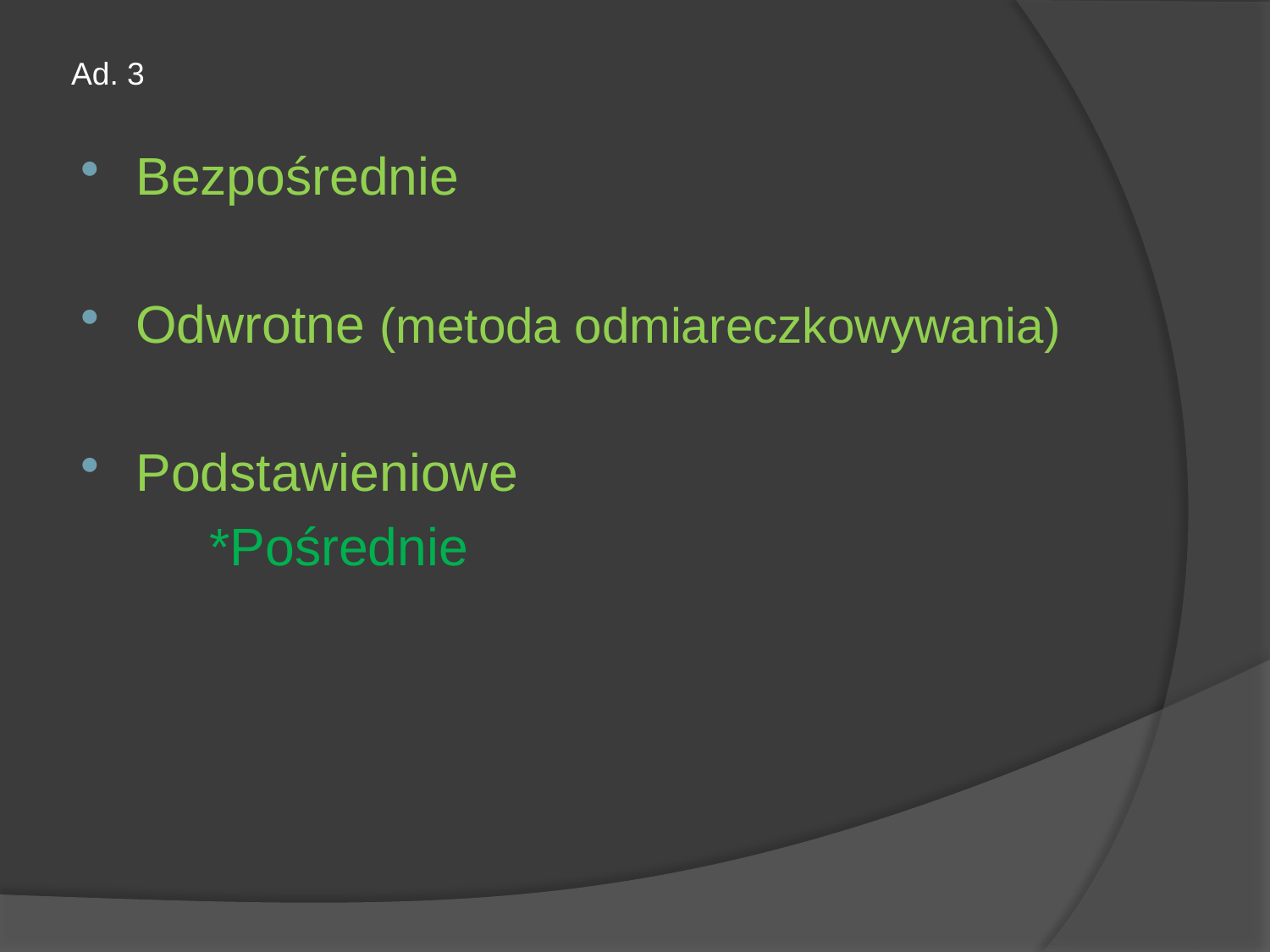

# Ad. 3
Bezpośrednie

Odwrotne (metoda odmiareczkowywania)

Podstawieniowe
	*Pośrednie